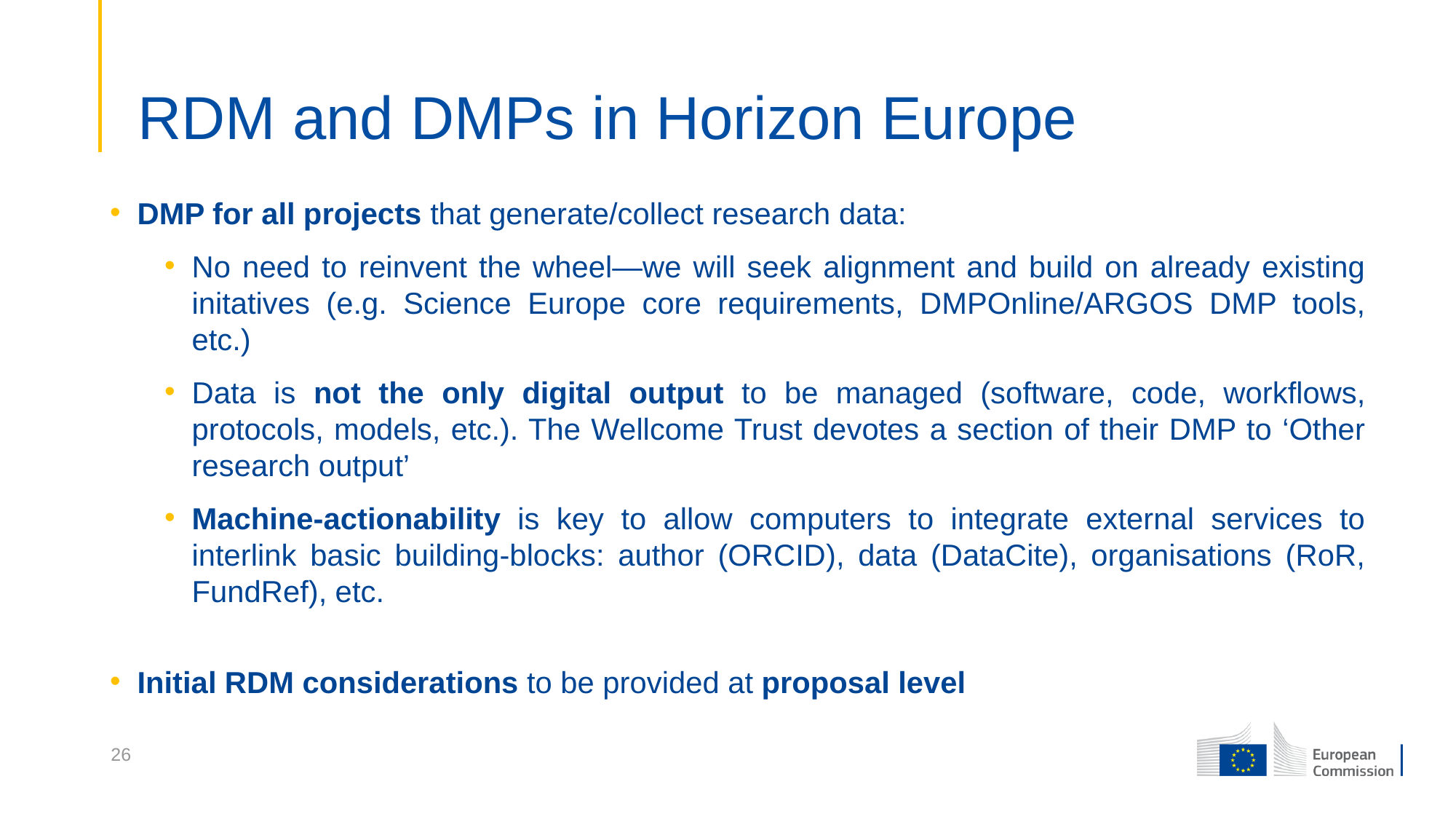

# RDM and DMPs in Horizon Europe
DMP for all projects that generate/collect research data:
No need to reinvent the wheel—we will seek alignment and build on already existing initatives (e.g. Science Europe core requirements, DMPOnline/ARGOS DMP tools, etc.)
Data is not the only digital output to be managed (software, code, workflows, protocols, models, etc.). The Wellcome Trust devotes a section of their DMP to ‘Other research output’
Machine-actionability is key to allow computers to integrate external services to interlink basic building-blocks: author (ORCID), data (DataCite), organisations (RoR, FundRef), etc.

Initial RDM considerations to be provided at proposal level
26